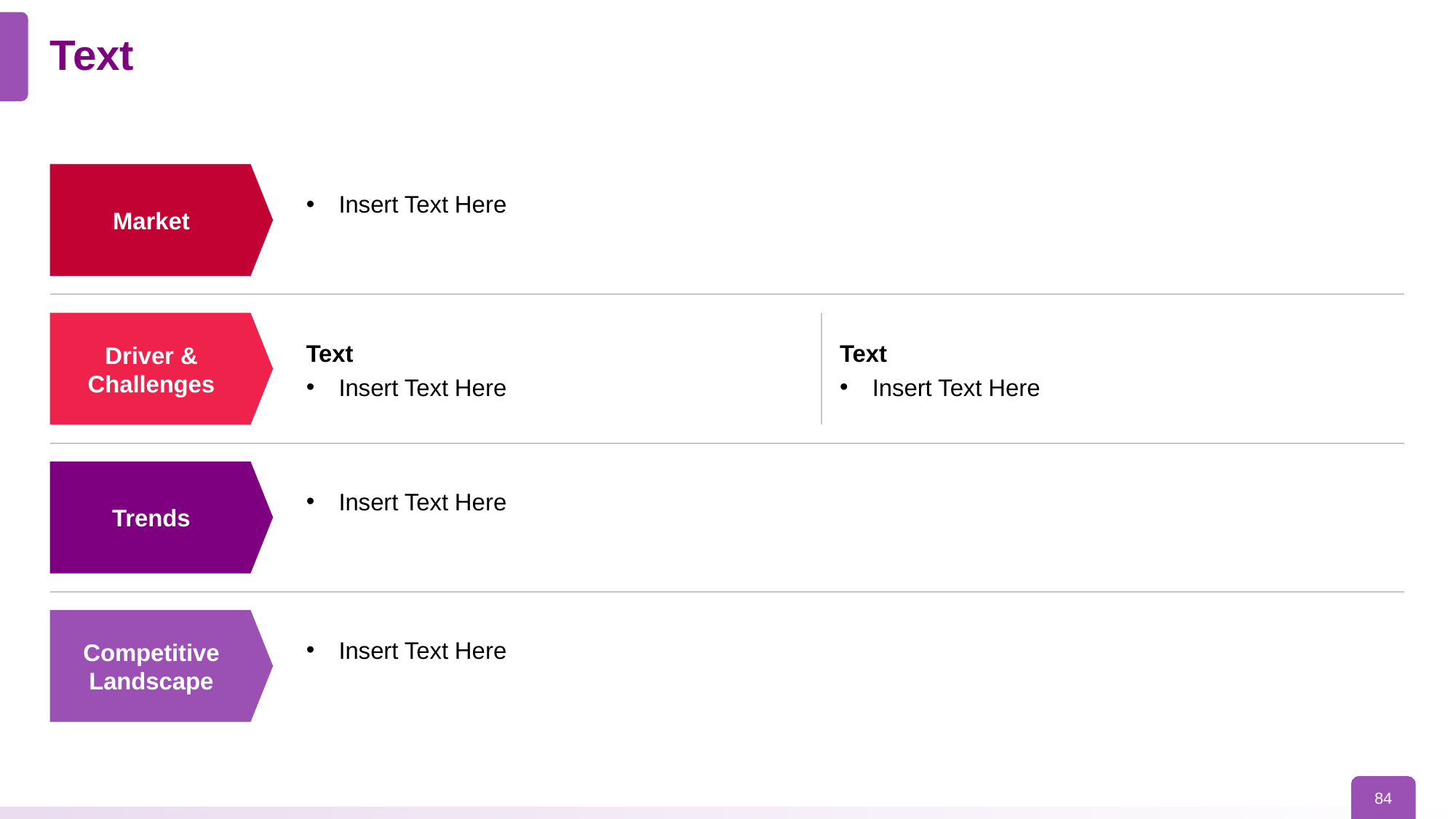

# Text

Insert Text Here
Market

Text
Text
Driver &
Challenges
Insert Text Here
Insert Text Here

Insert Text Here
Trends

Insert Text Here
Competitive
Landscape
84